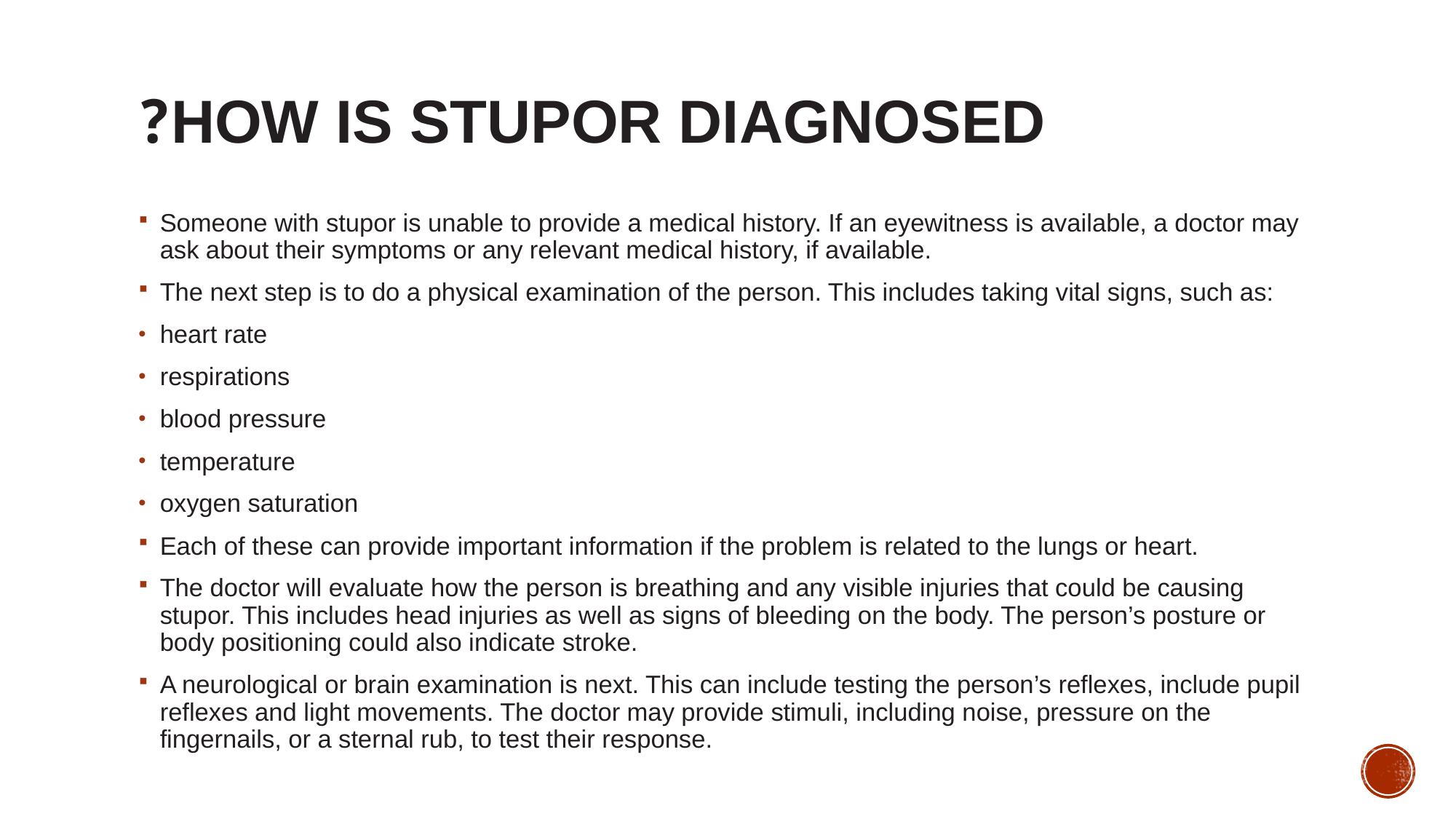

# How Is Stupor Diagnosed?
Someone with stupor is unable to provide a medical history. If an eyewitness is available, a doctor may ask about their symptoms or any relevant medical history, if available.
The next step is to do a physical examination of the person. This includes taking vital signs, such as:
heart rate
respirations
blood pressure
temperature
oxygen saturation
Each of these can provide important information if the problem is related to the lungs or heart.
The doctor will evaluate how the person is breathing and any visible injuries that could be causing stupor. This includes head injuries as well as signs of bleeding on the body. The person’s posture or body positioning could also indicate stroke.
A neurological or brain examination is next. This can include testing the person’s reflexes, include pupil reflexes and light movements. The doctor may provide stimuli, including noise, pressure on the fingernails, or a sternal rub, to test their response.